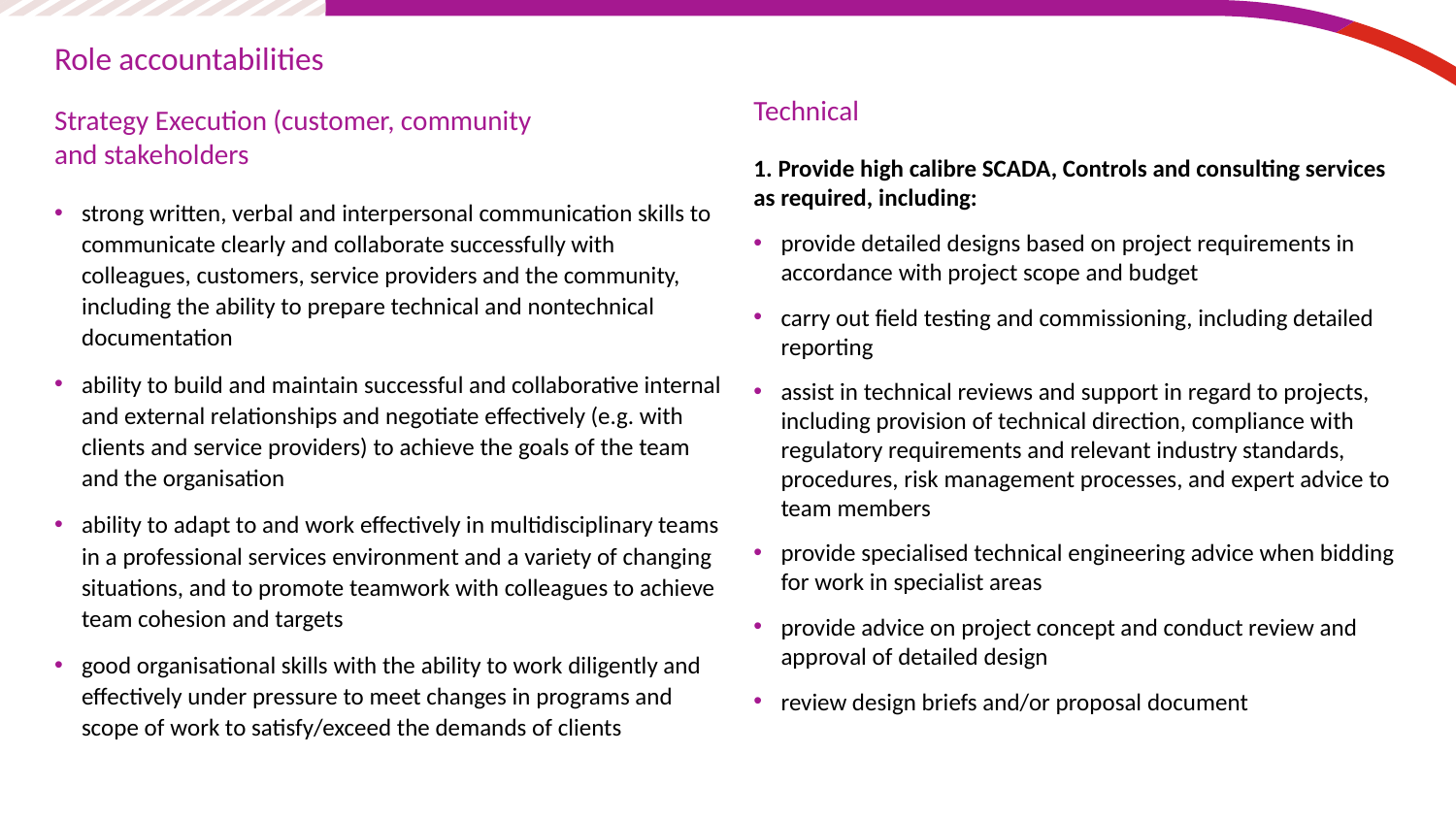

Role accountabilities

Strategy Execution (customer, community and stakeholders

strong written, verbal and interpersonal communication skills to communicate clearly and collaborate successfully with colleagues, customers, service providers and the community, including the ability to prepare technical and nontechnical documentation
ability to build and maintain successful and collaborative internal and external relationships and negotiate effectively (e.g. with clients and service providers) to achieve the goals of the team and the organisation
ability to adapt to and work effectively in multidisciplinary teams in a professional services environment and a variety of changing situations, and to promote teamwork with colleagues to achieve team cohesion and targets
good organisational skills with the ability to work diligently and effectively under pressure to meet changes in programs and scope of work to satisfy/exceed the demands of clients
Technical

1. Provide high calibre SCADA, Controls and consulting services as required, including:
provide detailed designs based on project requirements in accordance with project scope and budget
carry out field testing and commissioning, including detailed reporting
assist in technical reviews and support in regard to projects, including provision of technical direction, compliance with regulatory requirements and relevant industry standards, procedures, risk management processes, and expert advice to team members
provide specialised technical engineering advice when bidding for work in specialist areas
provide advice on project concept and conduct review and approval of detailed design
review design briefs and/or proposal document